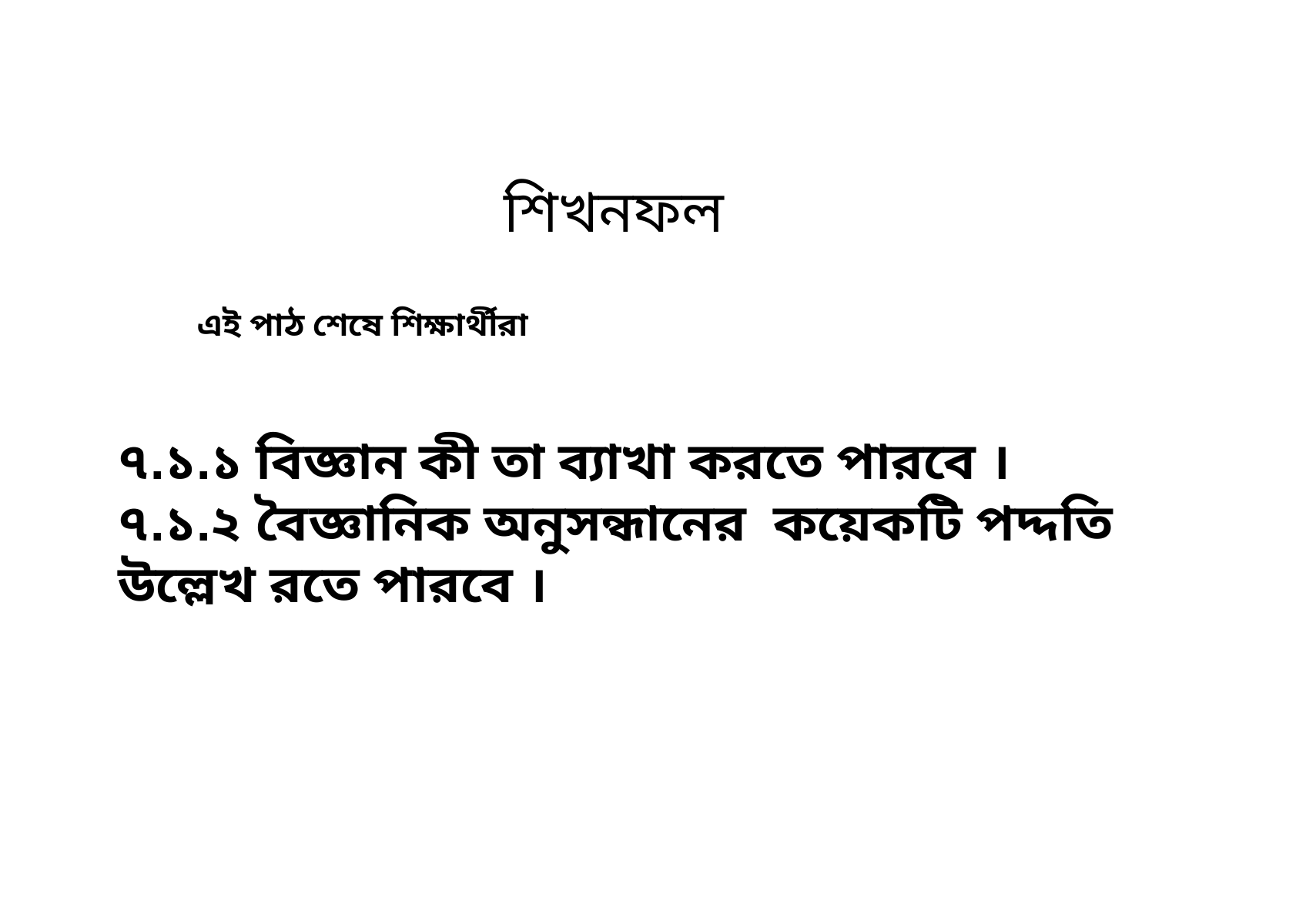

শিখনফল
এই পাঠ শেষে শিক্ষার্থীরা
৭.১.১ বিজ্ঞান কী তা ব্যাখা করতে পারবে ।
৭.১.২ বৈজ্ঞানিক অনুসন্ধানের  কয়েকটি পদ্দতি উল্লেখ রতে পারবে ।